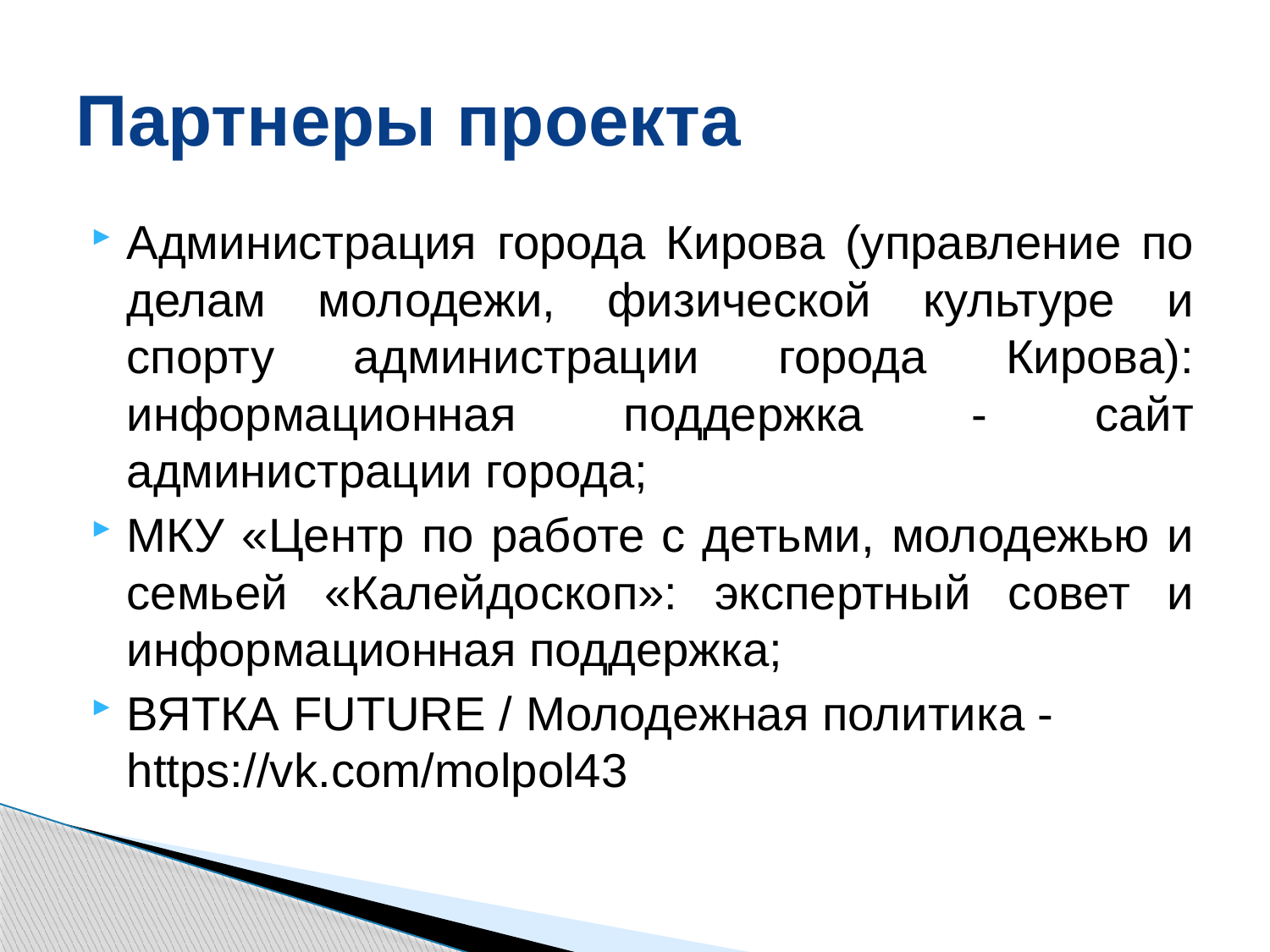

# Партнеры проекта
Администрация города Кирова (управление по делам молодежи, физической культуре и спорту администрации города Кирова): информационная поддержка - сайт администрации города;
МКУ «Центр по работе с детьми, молодежью и семьей «Калейдоскоп»: экспертный совет и информационная поддержка;
ВЯТКА FUTURE / Молодежная политика - https://vk.com/molpol43